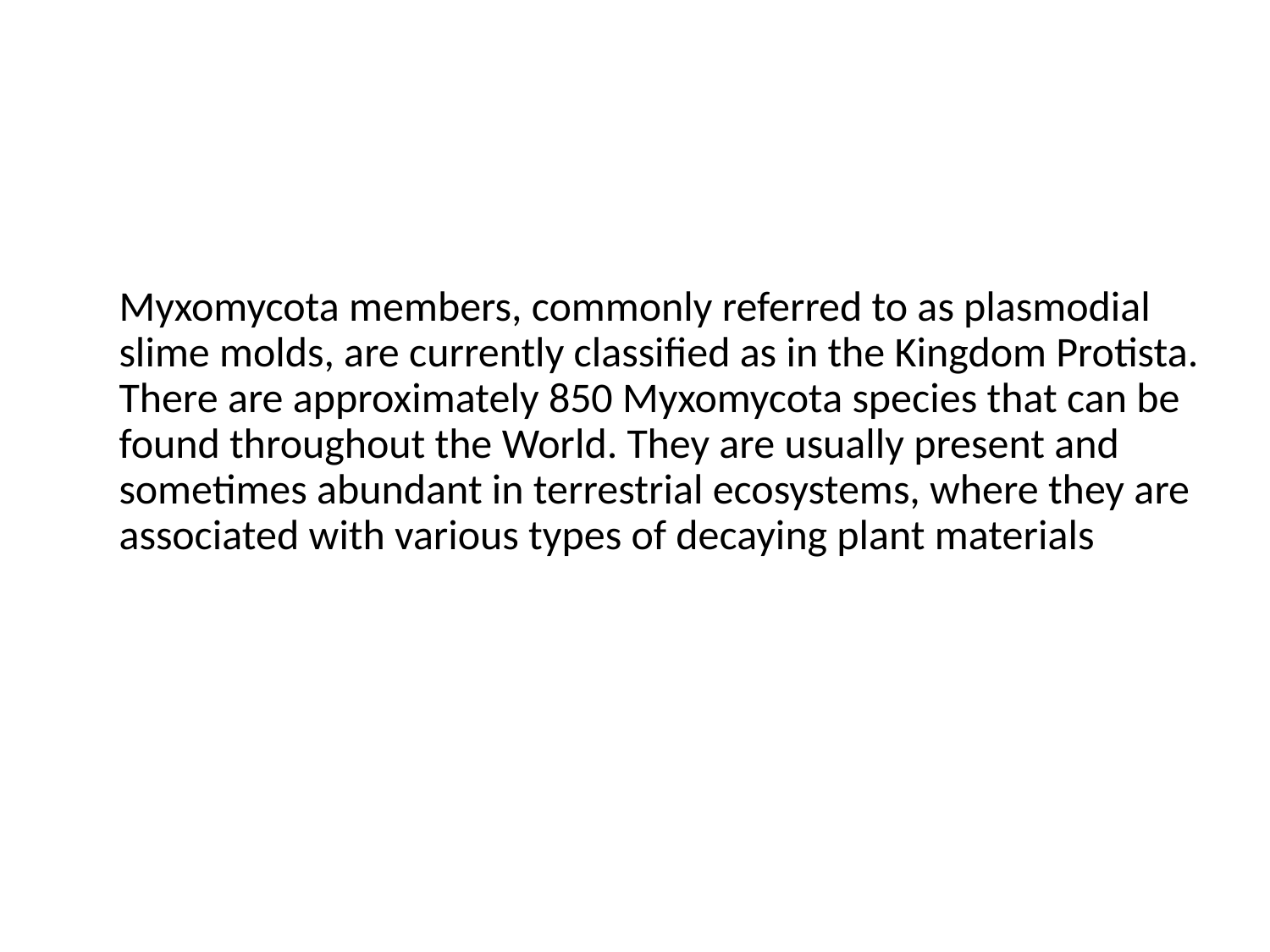

# Myxomycota members, commonly referred to as plasmodial slime molds, are currently classified as in the Kingdom Protista. There are approximately 850 Myxomycota species that can be found throughout the World. They are usually present and sometimes abundant in terrestrial ecosystems, where they are associated with various types of decaying plant materials